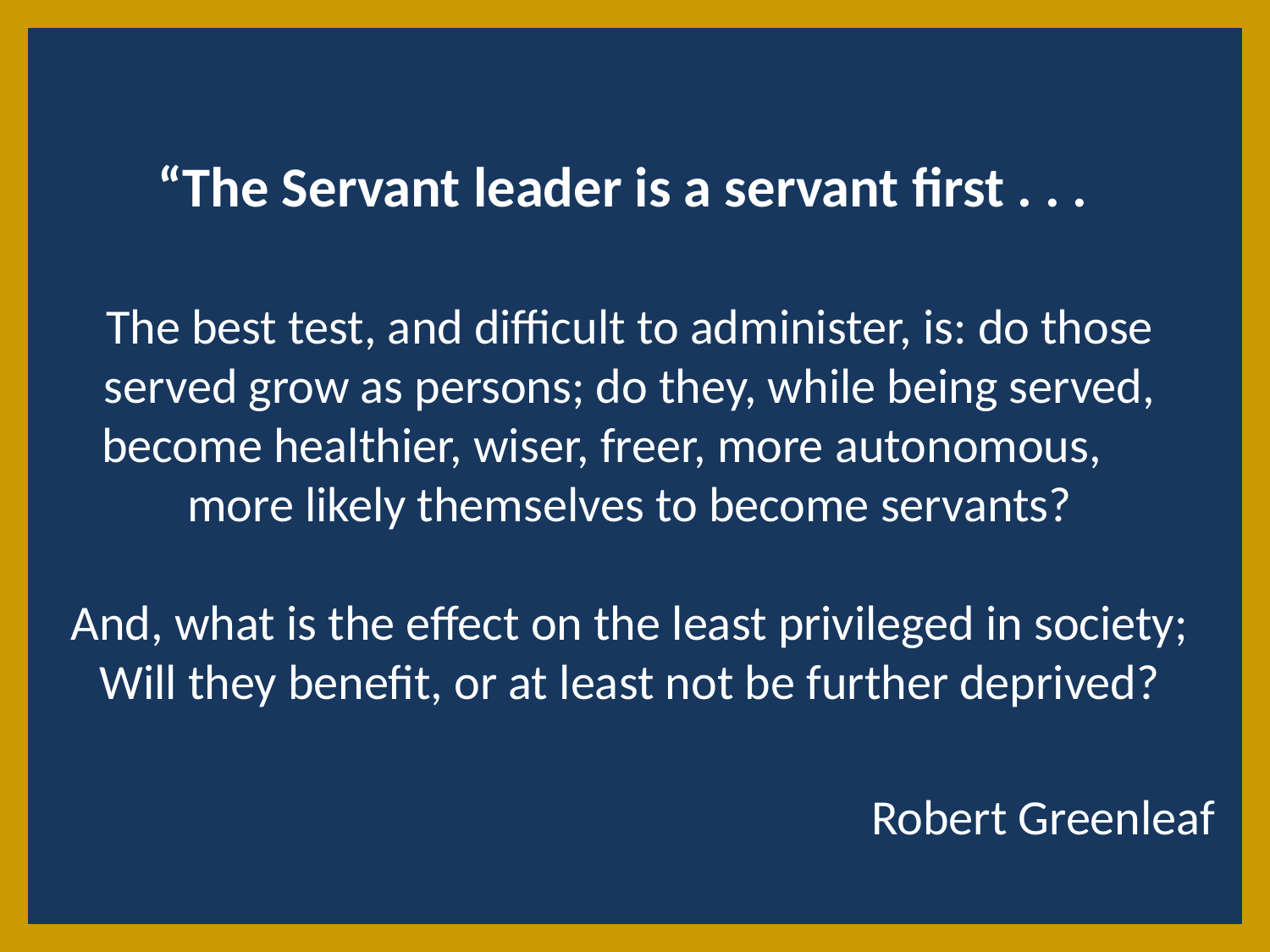

“The Servant leader is a servant first . . .

The best test, and difficult to administer, is: do those served grow as persons; do they, while being served, become healthier, wiser, freer, more autonomous,      more likely themselves to become servants?

And, what is the effect on the least privileged in society;
Will they benefit, or at least not be further deprived?

Robert Greenleaf